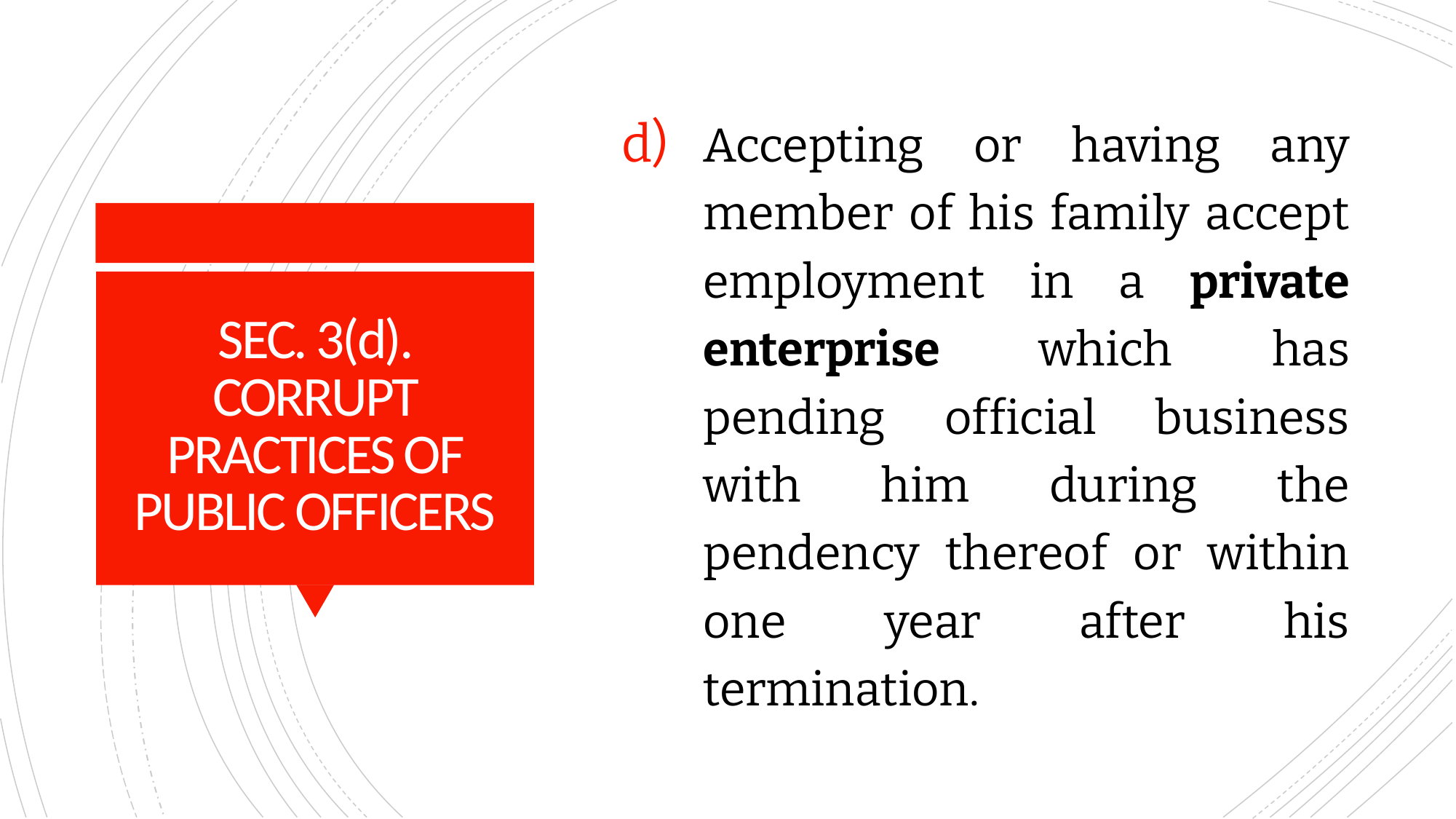

Accepting or having any member of his family accept employment in a private enterprise which has pending official business with him during the pendency thereof or within one year after his termination.
# SEC. 3(d). CORRUPT PRACTICES OF PUBLIC OFFICERS